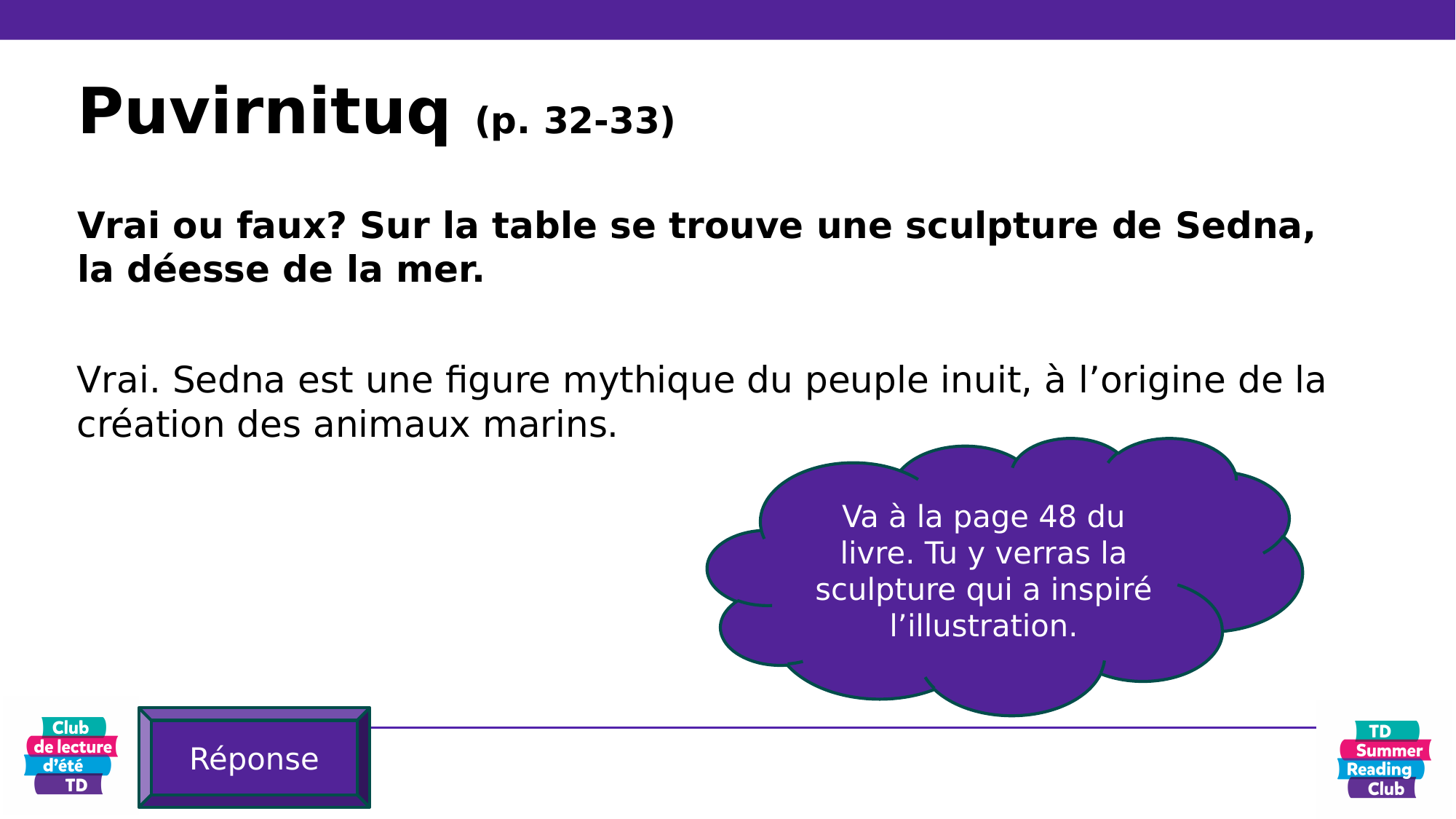

# Puvirnituq (p. 32-33)
Vrai ou faux? Sur la table se trouve une sculpture de Sedna,
la déesse de la mer.
Vrai. Sedna est une figure mythique du peuple inuit, à l’origine de la création des animaux marins.

Va à la page 48 du livre. Tu y verras la sculpture qui a inspiré l’illustration.
Réponse